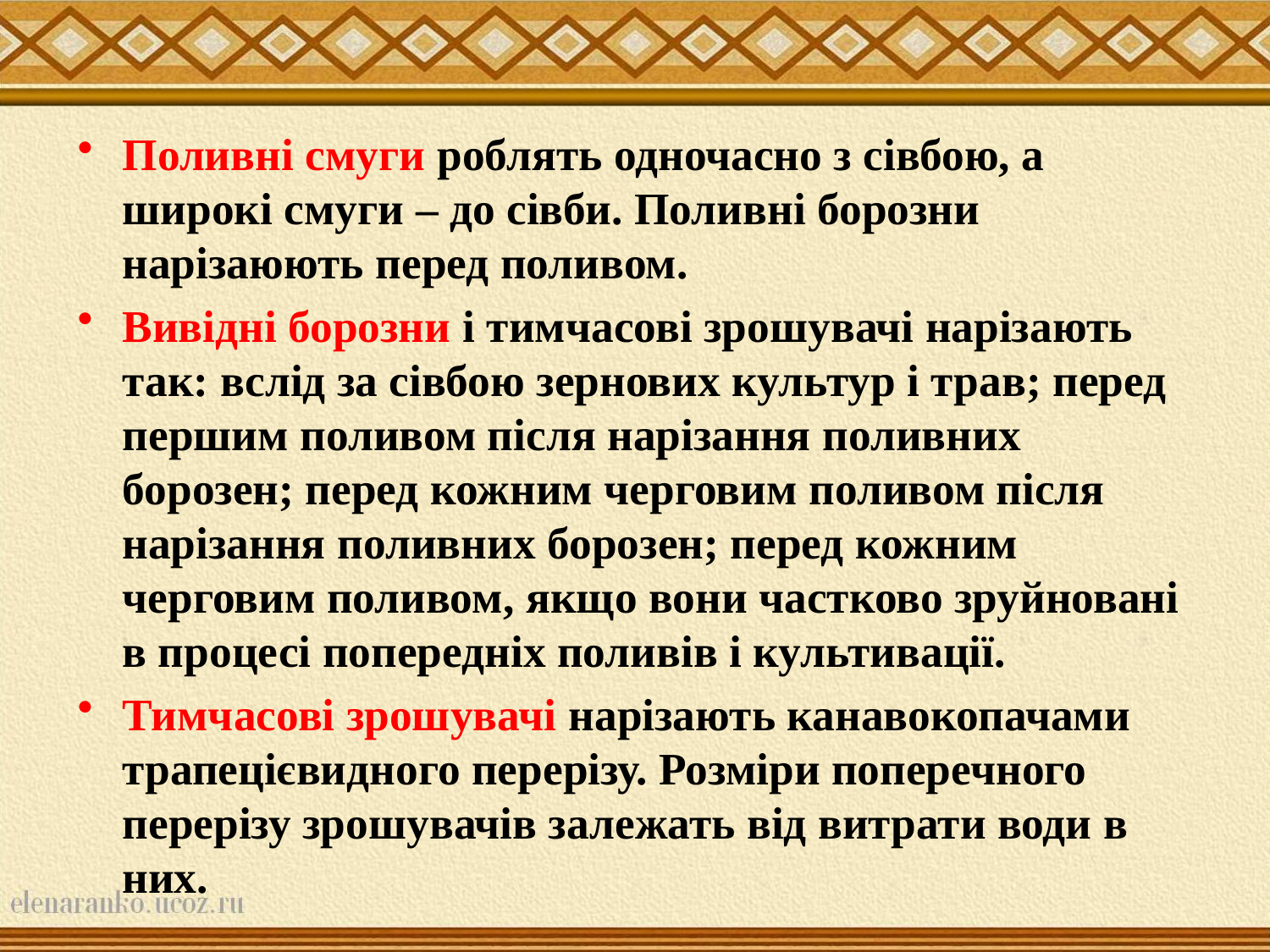

Поливні смуги роблять одночасно з сівбою, а широкі смуги – до сівби. Поливні борозни нарізаюють перед поливом.
Вивідні борозни і тимчасові зрошувачі нарізають так: вслід за сівбою зернових культур і трав; перед першим поливом після нарізання поливних борозен; перед кожним черговим поливом після нарізання поливних борозен; перед кожним черговим поливом, якщо вони частково зруйновані в процесі попередніх поливів і культивації.
Тимчасові зрошувачі нарізають канавокопачами трапецієвидного перерізу. Розміри поперечного перерізу зрошувачів залежать від витрати води в них.